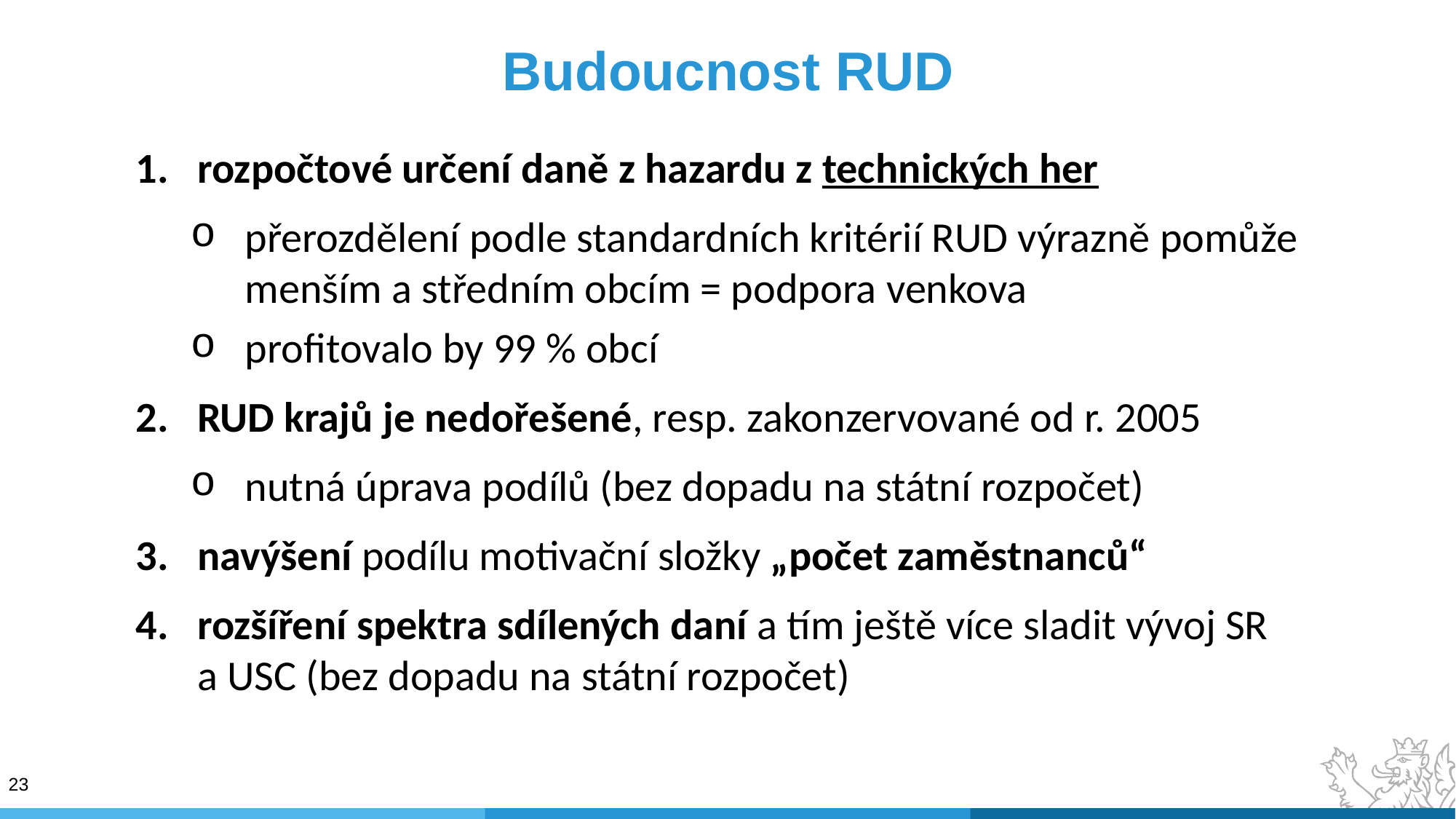

# Budoucnost RUD
rozpočtové určení daně z hazardu z technických her
přerozdělení podle standardních kritérií RUD výrazně pomůže menším a středním obcím = podpora venkova
profitovalo by 99 % obcí
RUD krajů je nedořešené, resp. zakonzervované od r. 2005
nutná úprava podílů (bez dopadu na státní rozpočet)
navýšení podílu motivační složky „počet zaměstnanců“
rozšíření spektra sdílených daní a tím ještě více sladit vývoj SR a USC (bez dopadu na státní rozpočet)
 23